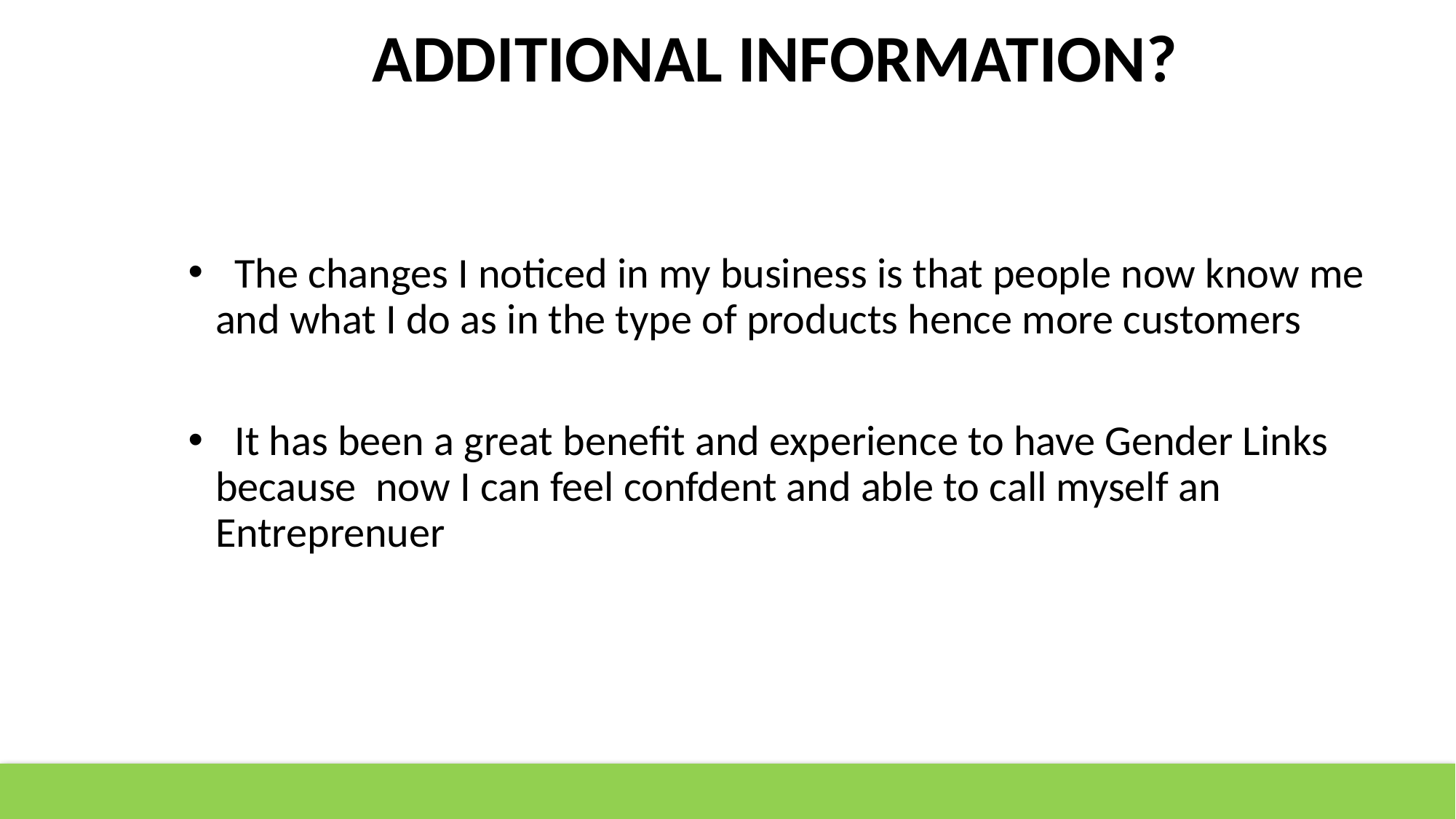

# ADDITIONAL INFORMATION?

  The changes I noticed in my business is that people now know me and what I do as in the type of products hence more customers

  It has been a great benefit and experience to have Gender Links because  now I can feel confdent and able to call myself an Entreprenuer